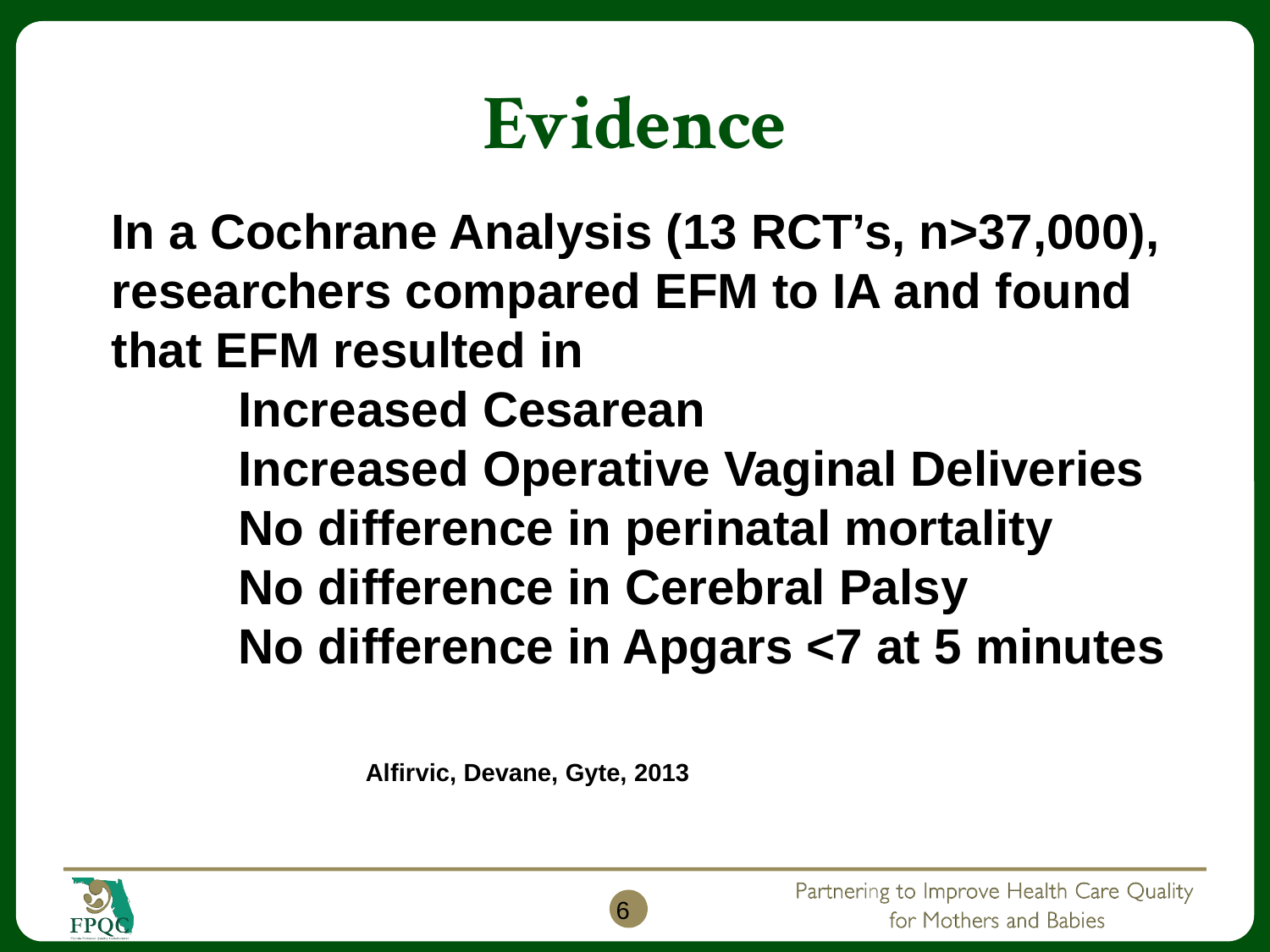

# Evidence
In a Cochrane Analysis (13 RCT’s, n>37,000), researchers compared EFM to IA and found that EFM resulted in
	Increased Cesarean
	Increased Operative Vaginal Deliveries
	No difference in perinatal mortality
	No difference in Cerebral Palsy
	No difference in Apgars <7 at 5 minutes
										Alfirvic, Devane, Gyte, 2013
6